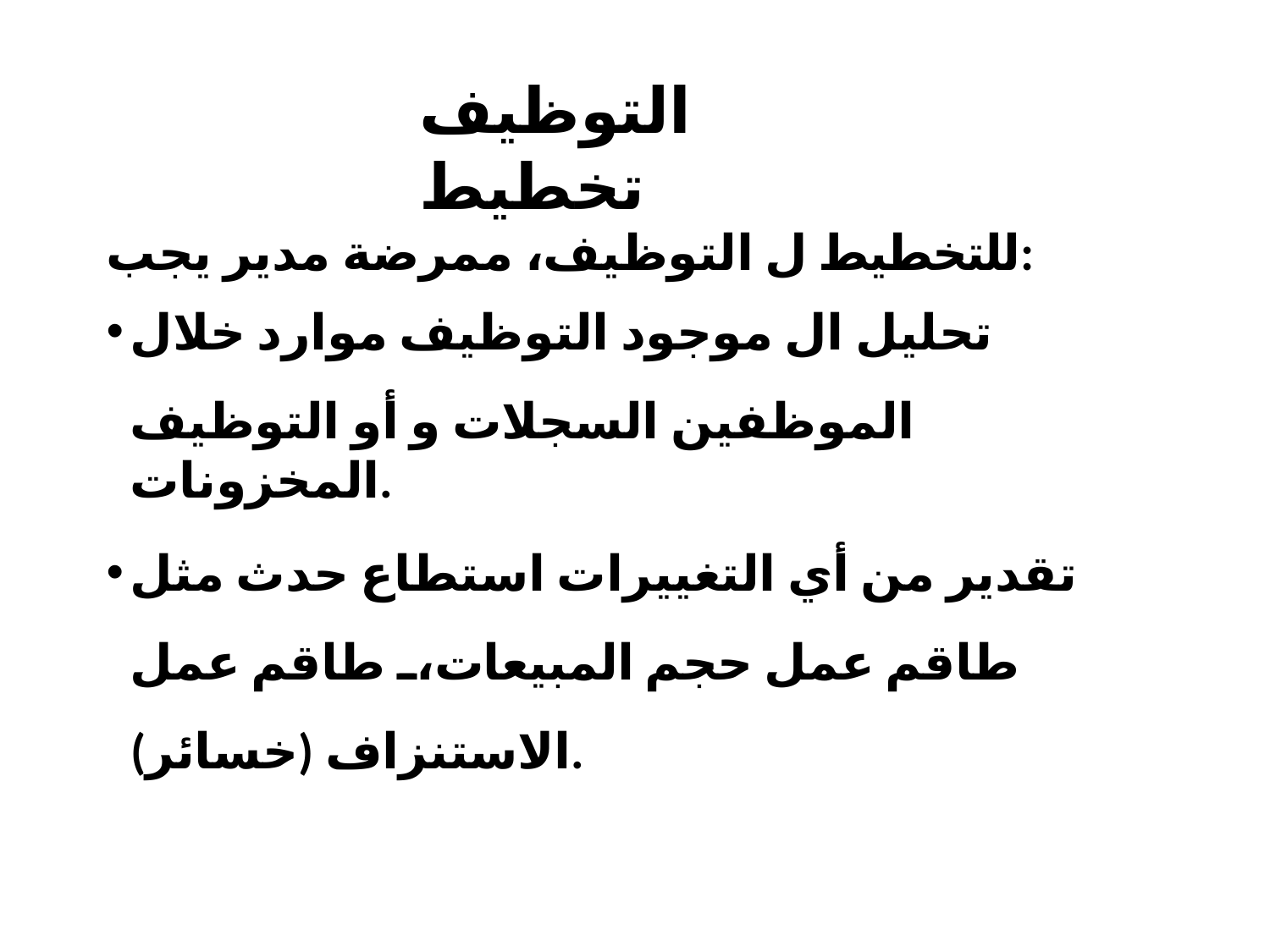

# التوظيف تخطيط
للتخطيط​ ل التوظيف، ممرضة مدير يجب:
تحليل ال موجود التوظيف موارد خلال
الموظفين السجلات و أو التوظيف المخزونات.
تقدير من أي التغييرات استطاع حدث مثل​ طاقم عمل حجم المبيعات، طاقم عمل الاستنزاف (خسائر).